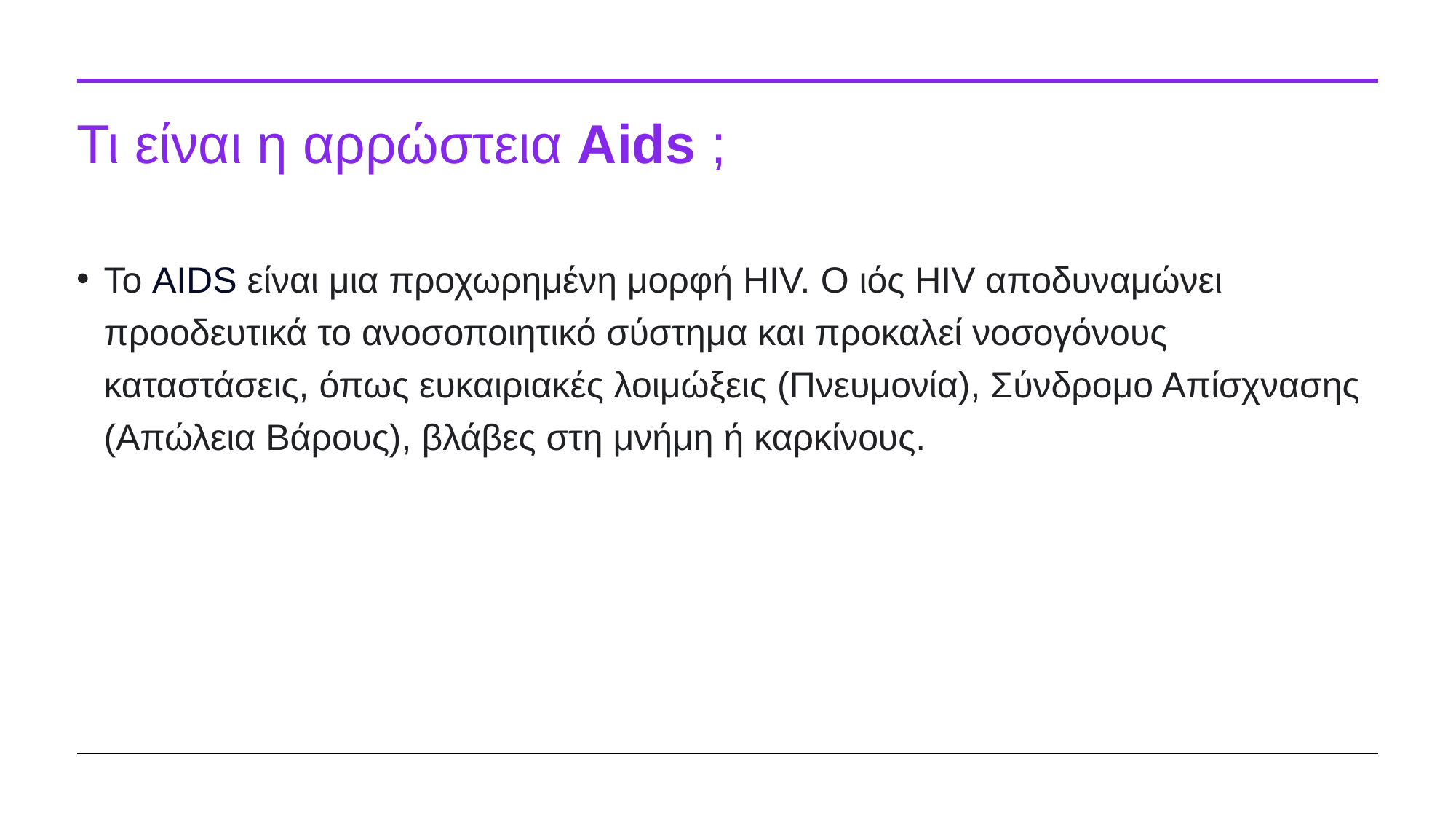

# Τι είναι η αρρώστεια Aids ;
Το AIDS είναι μια προχωρημένη μορφή HIV. Ο ιός HIV αποδυναμώνει προοδευτικά το ανοσοποιητικό σύστημα και προκαλεί νοσογόνους καταστάσεις, όπως ευκαιριακές λοιμώξεις (Πνευμονία), Σύνδρομο Απίσχνασης (Απώλεια Βάρους), βλάβες στη μνήμη ή καρκίνους.